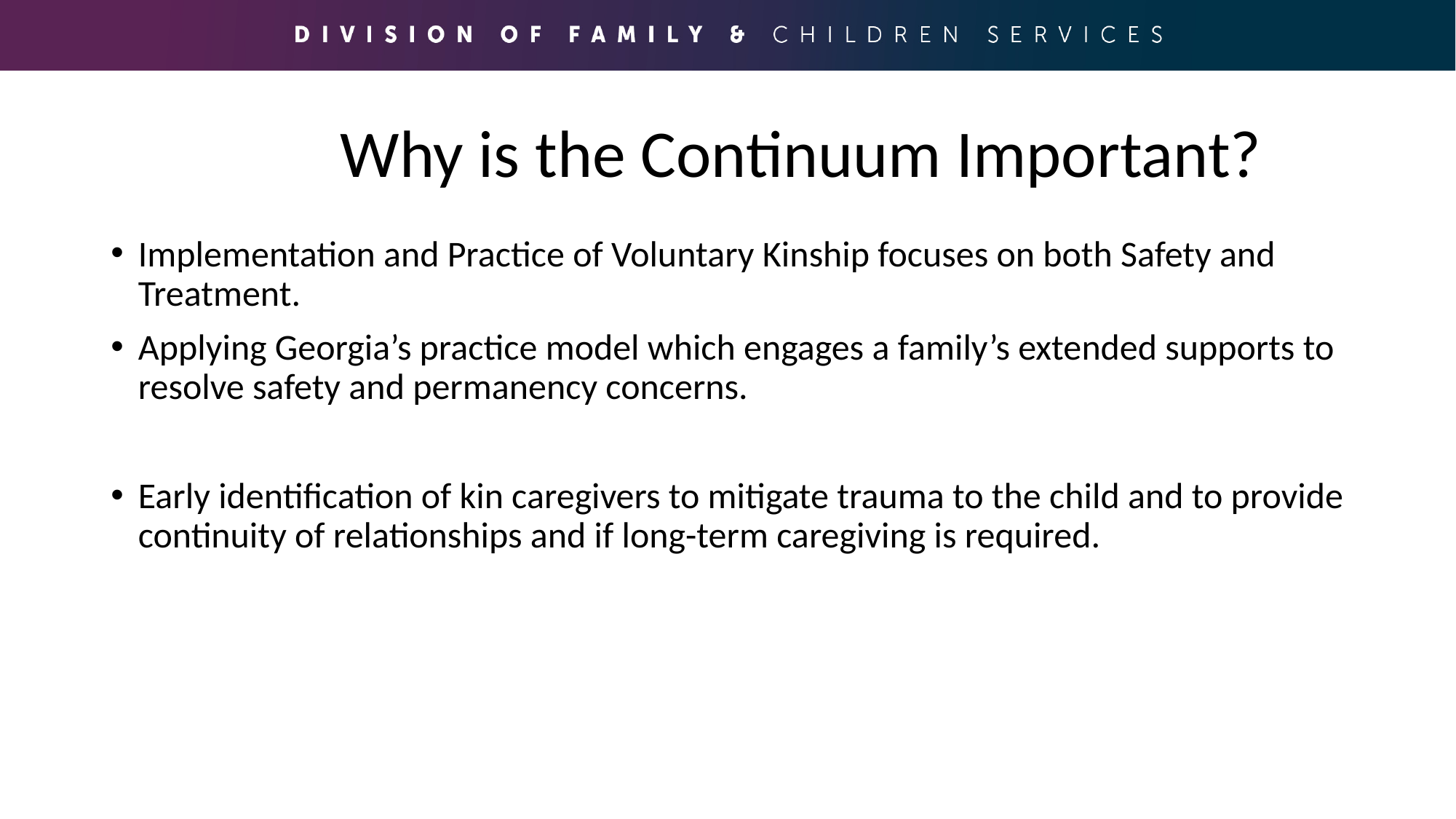

# Why is the Continuum Important?
Implementation and Practice of Voluntary Kinship focuses on both Safety and Treatment.
Applying Georgia’s practice model which engages a family’s extended supports to resolve safety and permanency concerns.

Early identification of kin caregivers to mitigate trauma to the child and to provide continuity of relationships and if long-term caregiving is required.